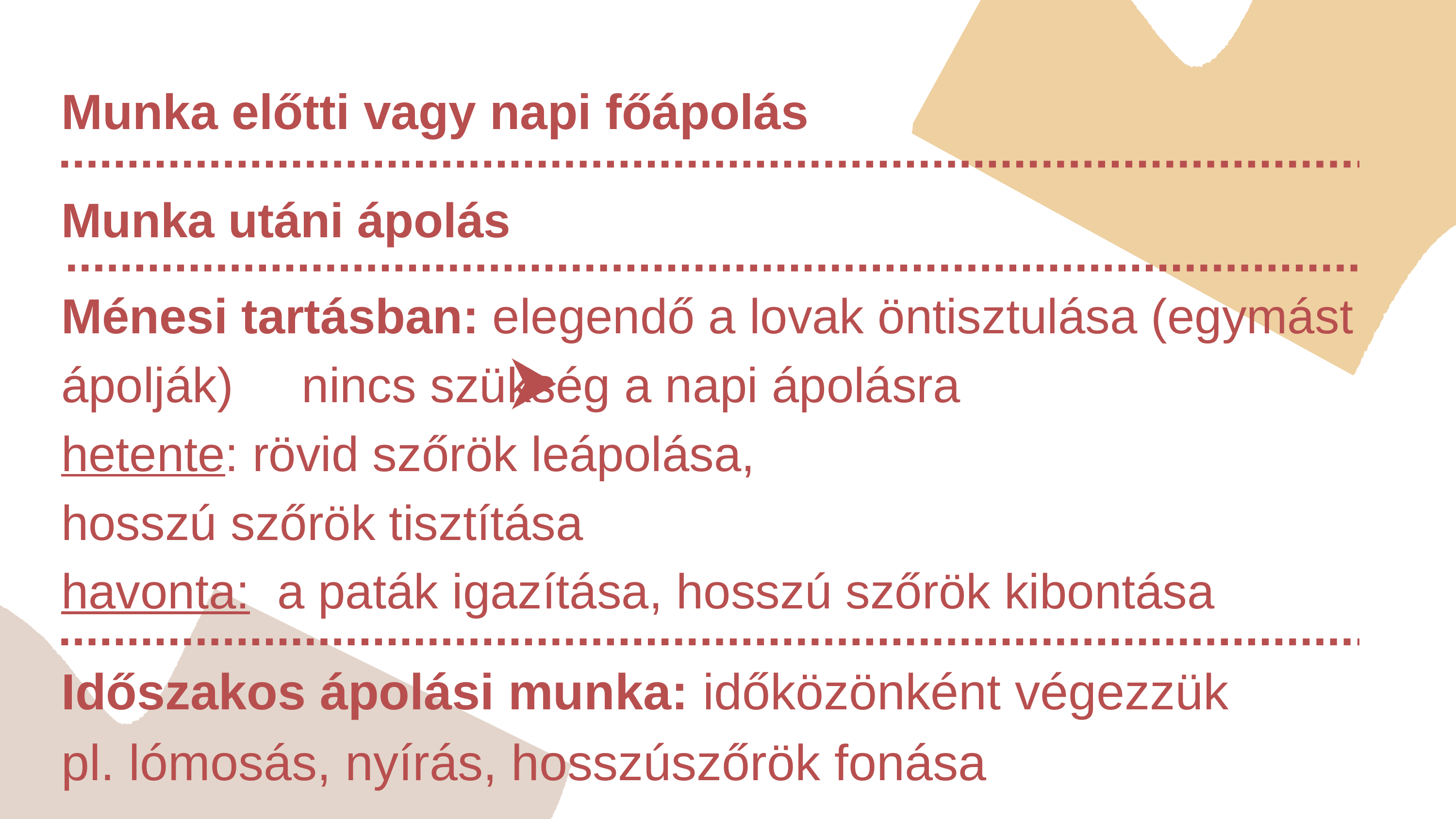

Munka előtti vagy napi főápolás

Munka utáni ápolás

Ménesi tartásban: elegendő a lovak öntisztulása (egymást ápolják)     nincs szükség a napi ápolásra
hetente: rövid szőrök leápolása,
hosszú szőrök tisztítása
havonta:  a paták igazítása, hosszú szőrök kibontása

Időszakos ápolási munka: időközönként végezzük
pl. lómosás, nyírás, hosszúszőrök fonása